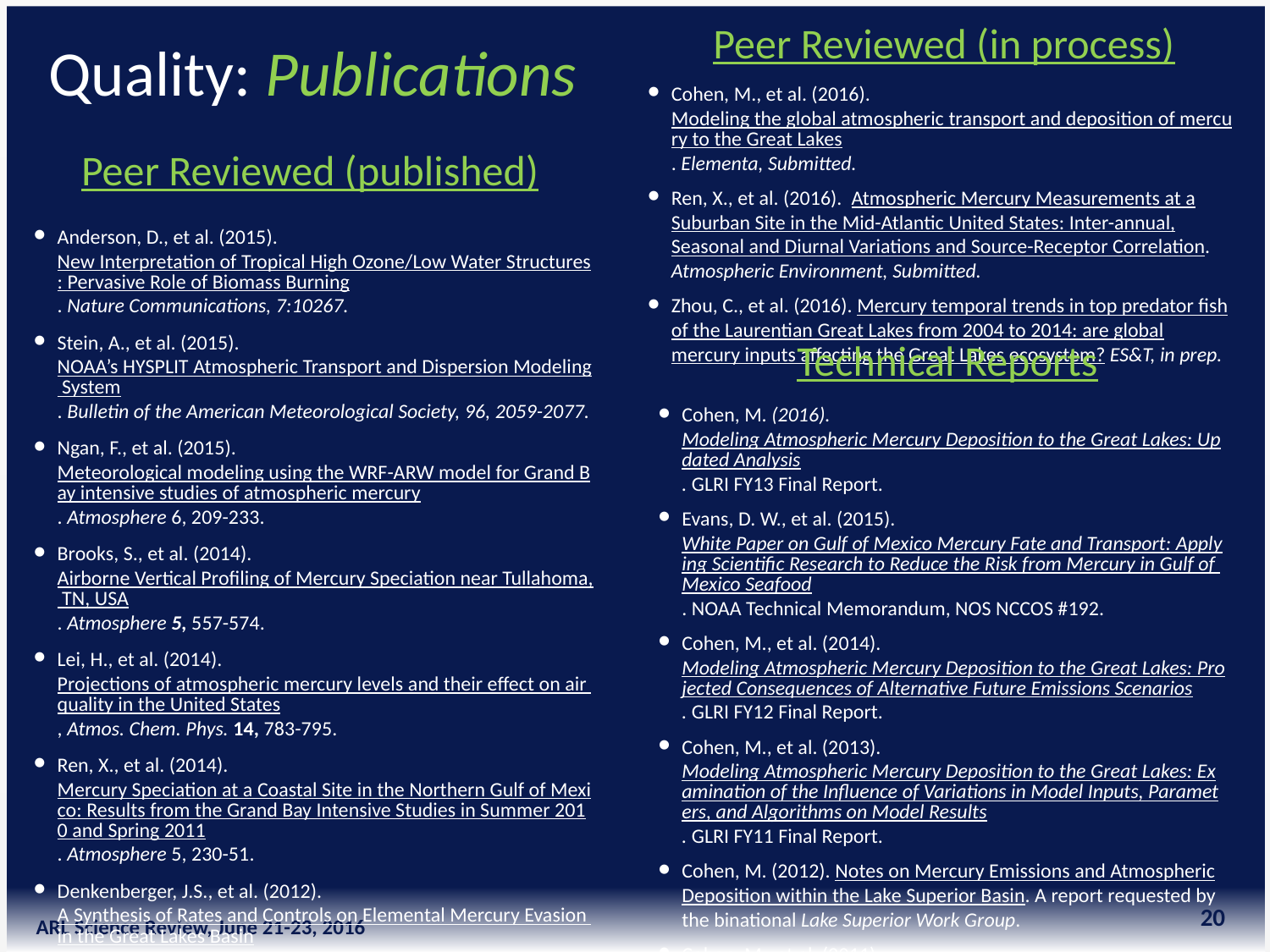

Peer Reviewed (in process)
Quality: Publications
Cohen, M., et al. (2016). Modeling the global atmospheric transport and deposition of mercury to the Great Lakes. Elementa, Submitted.
Ren, X., et al. (2016).  Atmospheric Mercury Measurements at a Suburban Site in the Mid-Atlantic United States: Inter-annual, Seasonal and Diurnal Variations and Source-Receptor Correlation. Atmospheric Environment, Submitted.
Zhou, C., et al. (2016). Mercury temporal trends in top predator fish of the Laurentian Great Lakes from 2004 to 2014: are global mercury inputs affecting the Great Lakes ecosystem? ES&T, in prep.
Peer Reviewed (published)
Anderson, D., et al. (2015).  New Interpretation of Tropical High Ozone/Low Water Structures: Pervasive Role of Biomass Burning. Nature Communications, 7:10267.
Stein, A., et al. (2015). NOAA’s HYSPLIT Atmospheric Transport and Dispersion Modeling System. Bulletin of the American Meteorological Society, 96, 2059-2077.
Ngan, F., et al. (2015). Meteorological modeling using the WRF-ARW model for Grand Bay intensive studies of atmospheric mercury. Atmosphere 6, 209-233.
Brooks, S., et al. (2014). Airborne Vertical Profiling of Mercury Speciation near Tullahoma, TN, USA. Atmosphere 5, 557-574.
Lei, H., et al. (2014). Projections of atmospheric mercury levels and their effect on air quality in the United States, Atmos. Chem. Phys. 14, 783-795.
Ren, X., et al. (2014). Mercury Speciation at a Coastal Site in the Northern Gulf of Mexico: Results from the Grand Bay Intensive Studies in Summer 2010 and Spring 2011. Atmosphere 5, 230-51.
Denkenberger, J.S., et al. (2012). A Synthesis of Rates and Controls on Elemental Mercury Evasion in the Great Lakes Basin. Environmental Pollution 161, 291-298.
Schmeltz, D., et al. (2011). MercNet: a National Monitoring Network to Assess Responses to Changing Mercury Emissions in the United States. Ecotoxicology 20: 1713-1725.
Technical Reports
Cohen, M. (2016). Modeling Atmospheric Mercury Deposition to the Great Lakes: Updated Analysis. GLRI FY13 Final Report.
Evans, D. W., et al. (2015). White Paper on Gulf of Mexico Mercury Fate and Transport: Applying Scientific Research to Reduce the Risk from Mercury in Gulf of Mexico Seafood. NOAA Technical Memorandum, NOS NCCOS #192.
Cohen, M., et al. (2014). Modeling Atmospheric Mercury Deposition to the Great Lakes: Projected Consequences of Alternative Future Emissions Scenarios. GLRI FY12 Final Report.
Cohen, M., et al. (2013). Modeling Atmospheric Mercury Deposition to the Great Lakes: Examination of the Influence of Variations in Model Inputs, Parameters, and Algorithms on Model Results. GLRI FY11 Final Report.
Cohen, M. (2012). Notes on Mercury Emissions and Atmospheric Deposition within the Lake Superior Basin. A report requested by the binational Lake Superior Work Group.
Cohen, M., et al. (2011). Modeling Atmospheric Mercury Deposition to the Great Lakes. GLRI FY10 Final Report.
20
ARL Science Review, June 21-23, 2016